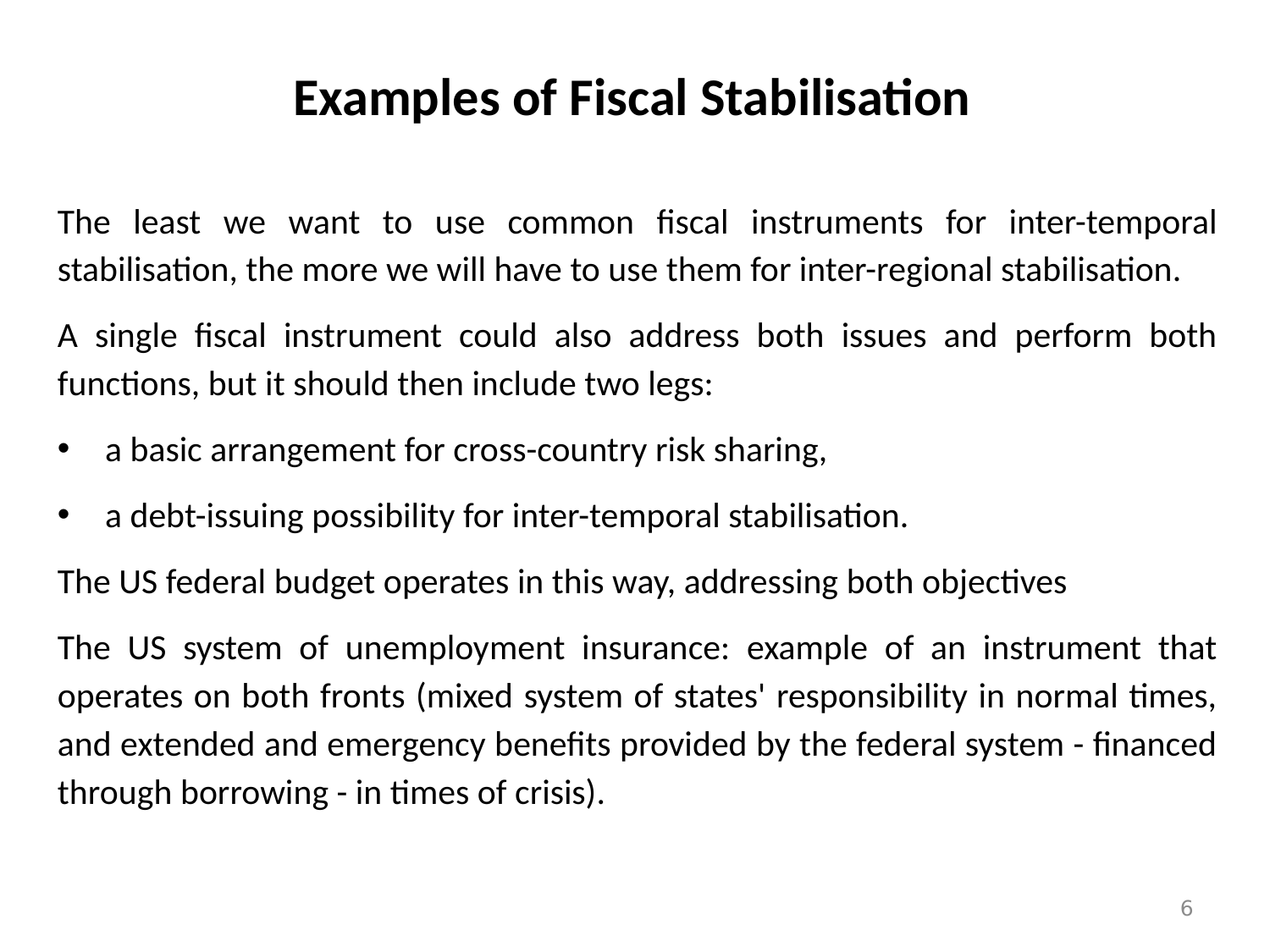

Examples of Fiscal Stabilisation
The least we want to use common fiscal instruments for inter-temporal stabilisation, the more we will have to use them for inter-regional stabilisation.
A single fiscal instrument could also address both issues and perform both functions, but it should then include two legs:
a basic arrangement for cross-country risk sharing,
a debt-issuing possibility for inter-temporal stabilisation.
The US federal budget operates in this way, addressing both objectives
The US system of unemployment insurance: example of an instrument that operates on both fronts (mixed system of states' responsibility in normal times, and extended and emergency benefits provided by the federal system - financed through borrowing - in times of crisis).
6